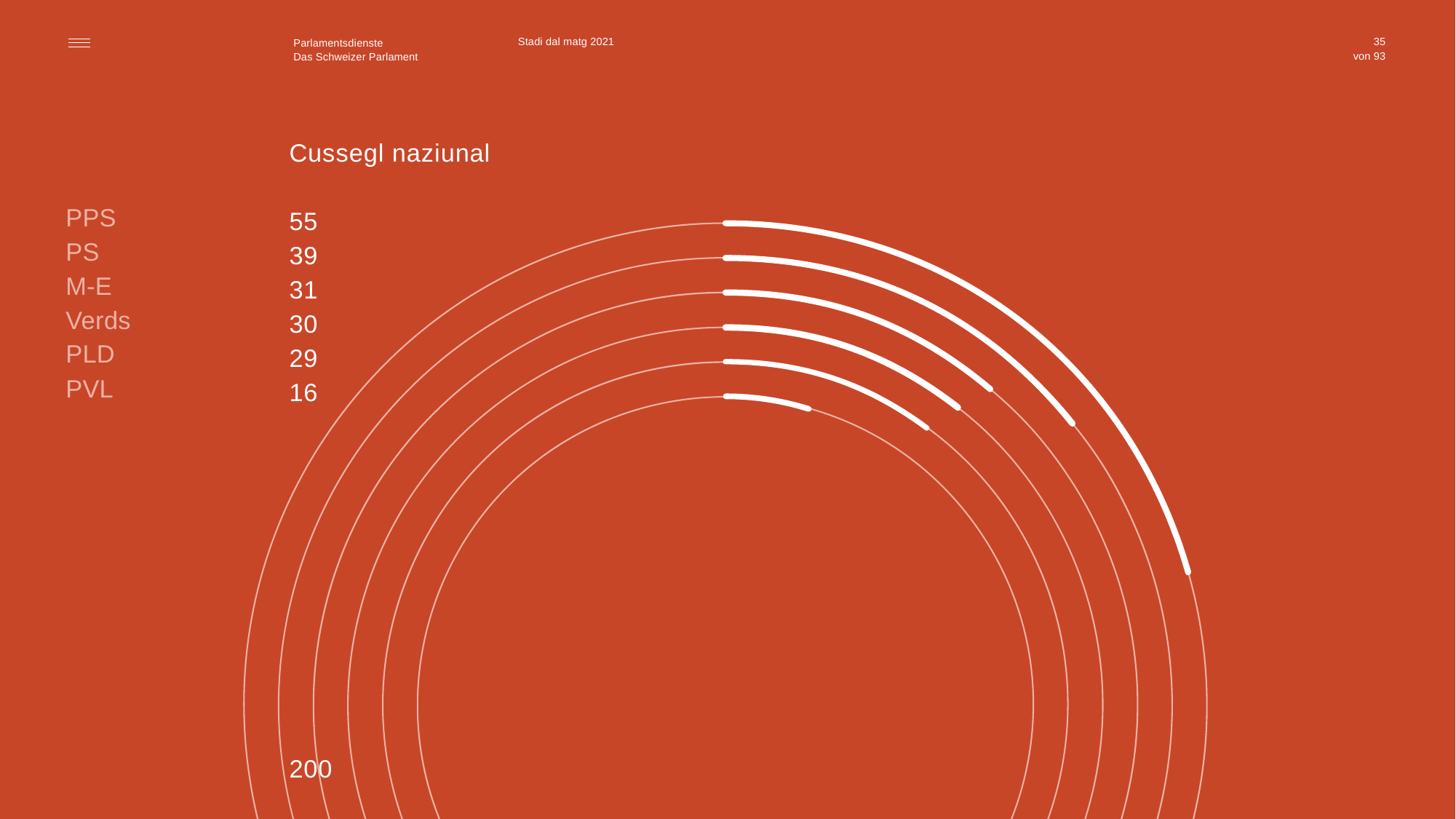

Stadi dal matg 2021
35

PPS
PS
M-E
Verds
PLD
PVL
Cussegl naziunal

55
39
31
30
29
16

200